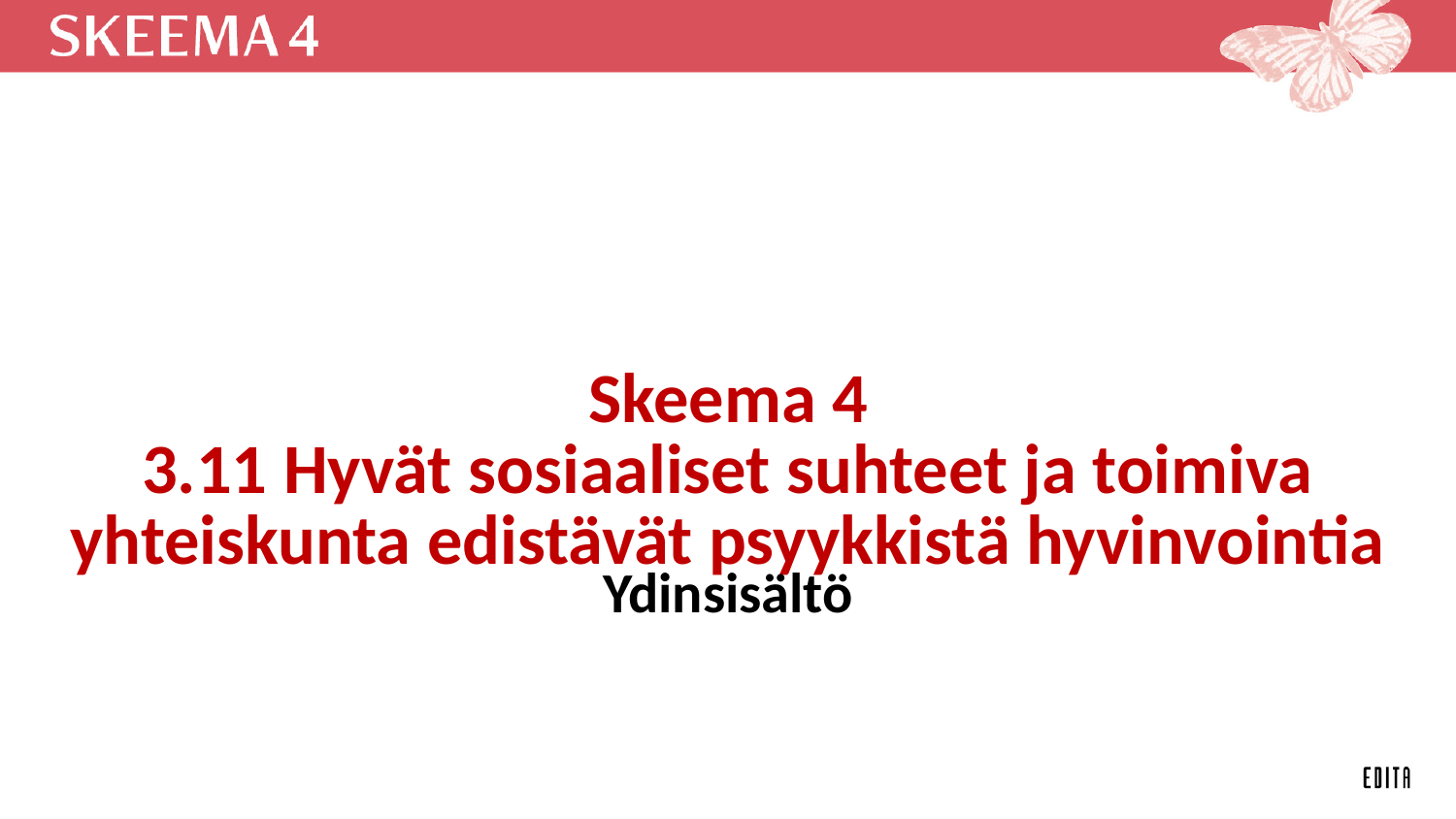

# Skeema 4 3.11 Hyvät sosiaaliset suhteet ja toimiva yhteiskunta edistävät psyykkistä hyvinvointia
Ydinsisältö